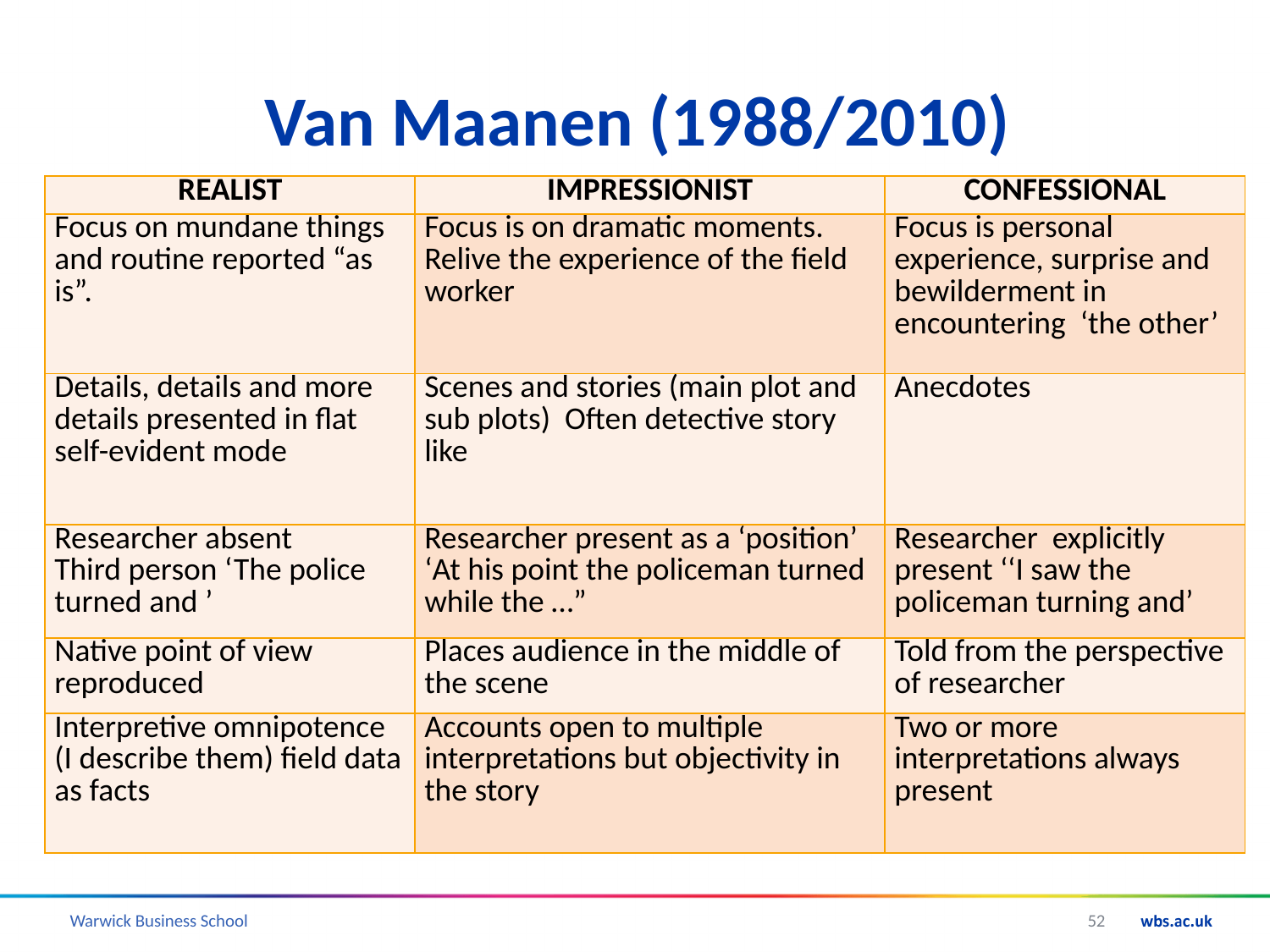

# Van Maanen (1988/2010)
| REALIST | IMPRESSIONIST | CONFESSIONAL |
| --- | --- | --- |
| Focus on mundane things and routine reported “as is”. | Focus is on dramatic moments. Relive the experience of the field worker | Focus is personal experience, surprise and bewilderment in encountering ‘the other’ |
| Details, details and more details presented in flat self-evident mode | Scenes and stories (main plot and sub plots) Often detective story like | Anecdotes |
| Researcher absent Third person ‘The police turned and ’ | Researcher present as a ‘position’ ‘At his point the policeman turned while the …” | Researcher explicitly present ‘‘I saw the policeman turning and’ |
| Native point of view reproduced | Places audience in the middle of the scene | Told from the perspective of researcher |
| Interpretive omnipotence (I describe them) field data as facts | Accounts open to multiple interpretations but objectivity in the story | Two or more interpretations always present |
52